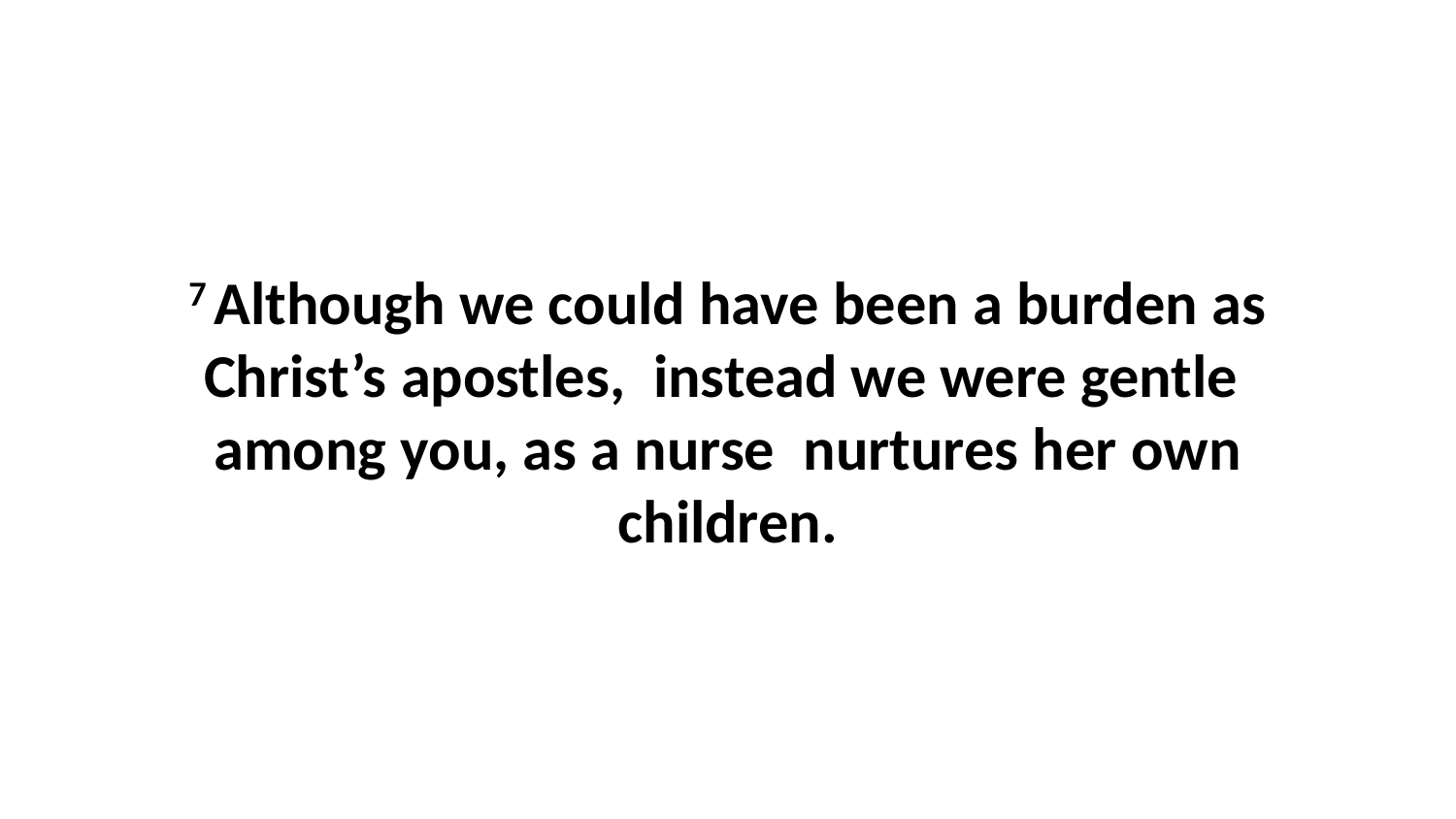

7 Although we could have been a burden as Christ’s apostles,  instead we were gentle  among you, as a nurse  nurtures her own children.